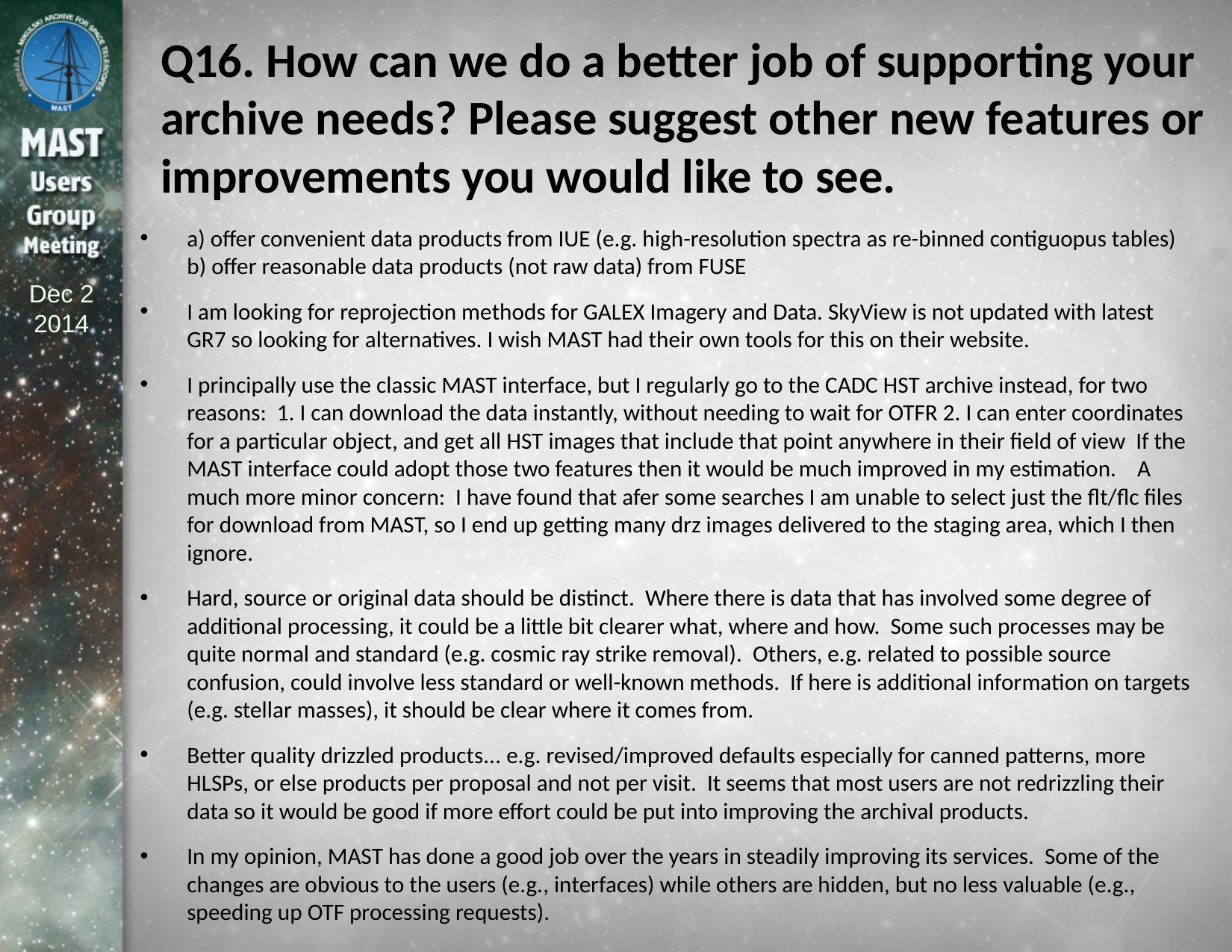

# Q16. How can we do a better job of supporting your archive needs? Please suggest other new features or improvements you would like to see.
a) offer convenient data products from IUE (e.g. high-resolution spectra as re-binned contiguopus tables)  b) offer reasonable data products (not raw data) from FUSE
I am looking for reprojection methods for GALEX Imagery and Data. SkyView is not updated with latest GR7 so looking for alternatives. I wish MAST had their own tools for this on their website.
I principally use the classic MAST interface, but I regularly go to the CADC HST archive instead, for two reasons:  1. I can download the data instantly, without needing to wait for OTFR 2. I can enter coordinates for a particular object, and get all HST images that include that point anywhere in their field of view  If the MAST interface could adopt those two features then it would be much improved in my estimation.    A much more minor concern:  I have found that afer some searches I am unable to select just the flt/flc files for download from MAST, so I end up getting many drz images delivered to the staging area, which I then ignore.
Hard, source or original data should be distinct.  Where there is data that has involved some degree of additional processing, it could be a little bit clearer what, where and how.  Some such processes may be quite normal and standard (e.g. cosmic ray strike removal).  Others, e.g. related to possible source confusion, could involve less standard or well-known methods.  If here is additional information on targets (e.g. stellar masses), it should be clear where it comes from.
Better quality drizzled products... e.g. revised/improved defaults especially for canned patterns, more HLSPs, or else products per proposal and not per visit.  It seems that most users are not redrizzling their data so it would be good if more effort could be put into improving the archival products.
In my opinion, MAST has done a good job over the years in steadily improving its services.  Some of the changes are obvious to the users (e.g., interfaces) while others are hidden, but no less valuable (e.g., speeding up OTF processing requests).